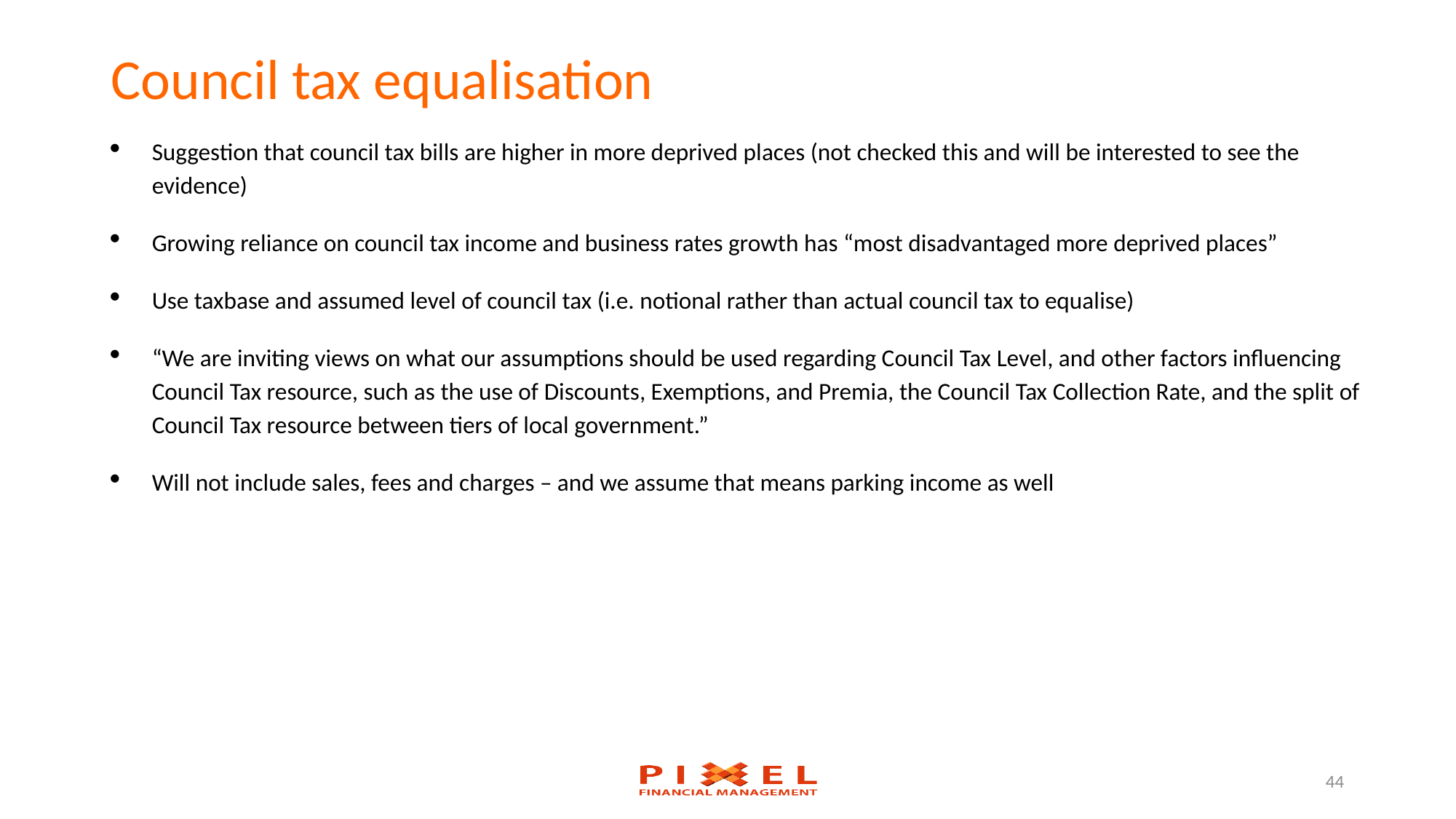

# Council tax equalisation
Suggestion that council tax bills are higher in more deprived places (not checked this and will be interested to see the evidence)
Growing reliance on council tax income and business rates growth has “most disadvantaged more deprived places”
Use taxbase and assumed level of council tax (i.e. notional rather than actual council tax to equalise)
“We are inviting views on what our assumptions should be used regarding Council Tax Level, and other factors influencing Council Tax resource, such as the use of Discounts, Exemptions, and Premia, the Council Tax Collection Rate, and the split of Council Tax resource between tiers of local government.”
Will not include sales, fees and charges – and we assume that means parking income as well

44